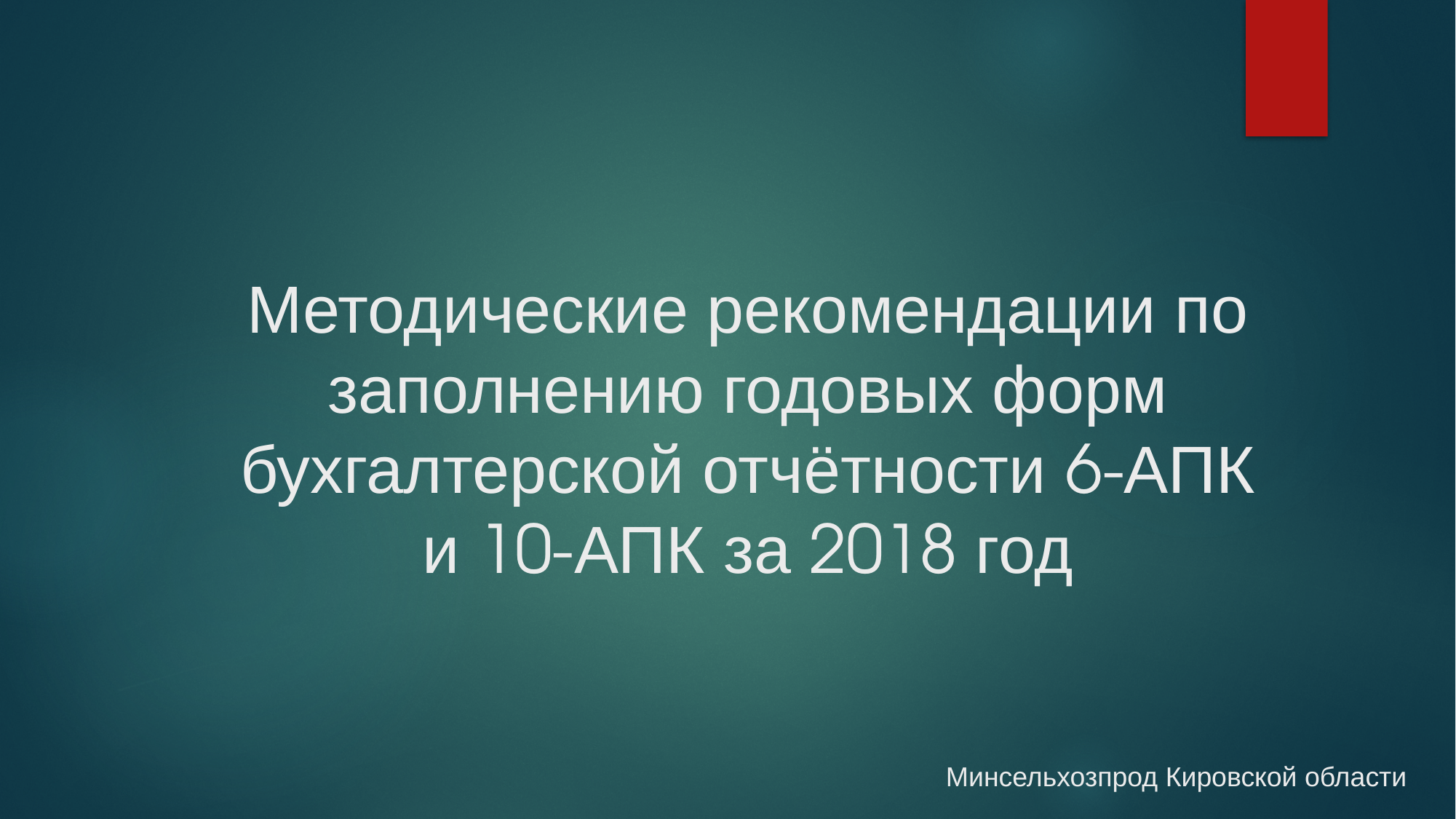

# Методические рекомендации по заполнению годовых форм бухгалтерской отчётности 6-АПК и 10-АПК за 2018 год
Минсельхозпрод Кировской области